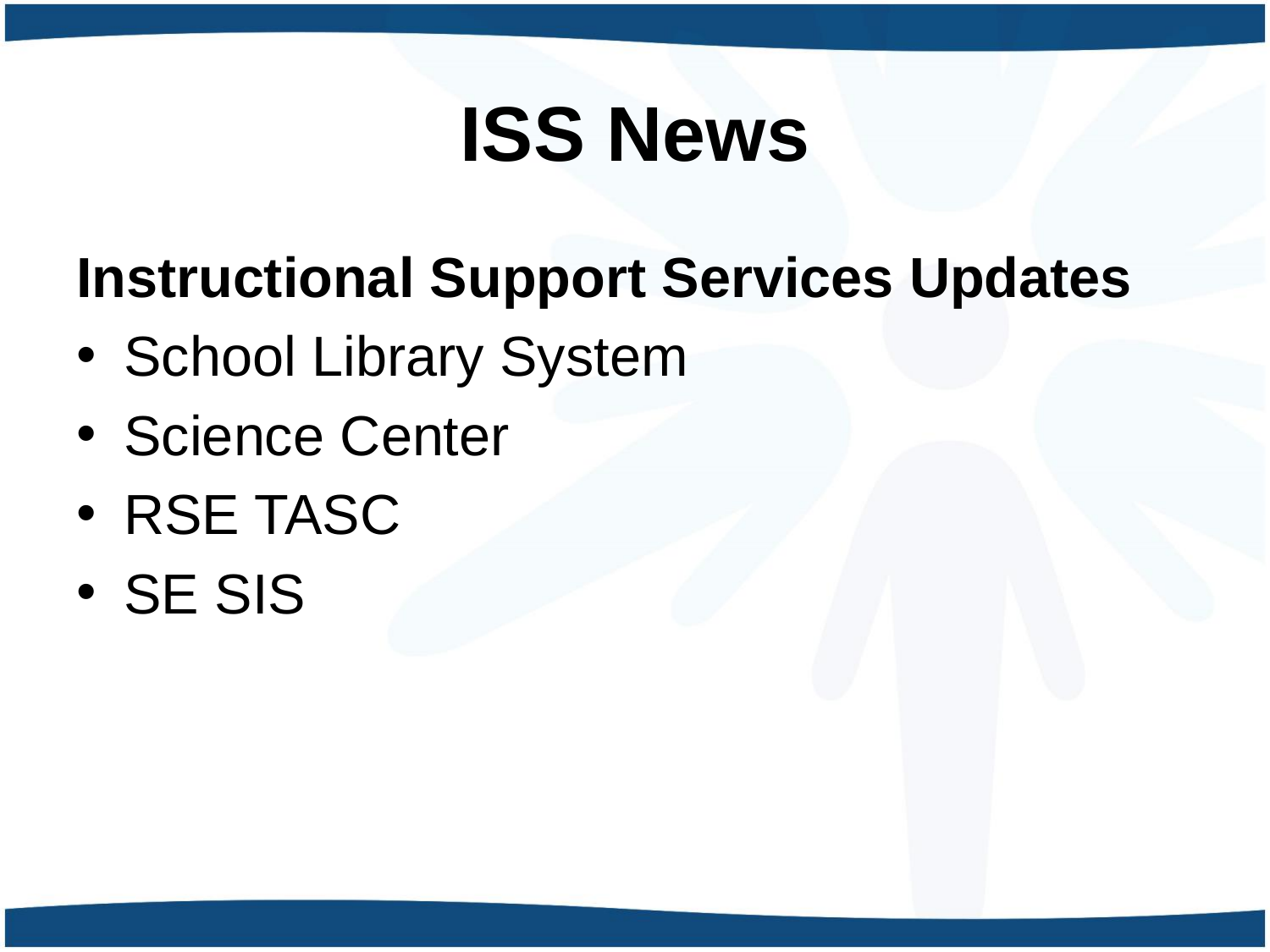

# ISS News
Instructional Support Services Updates
School Library System
Science Center
RSE TASC
SE SIS